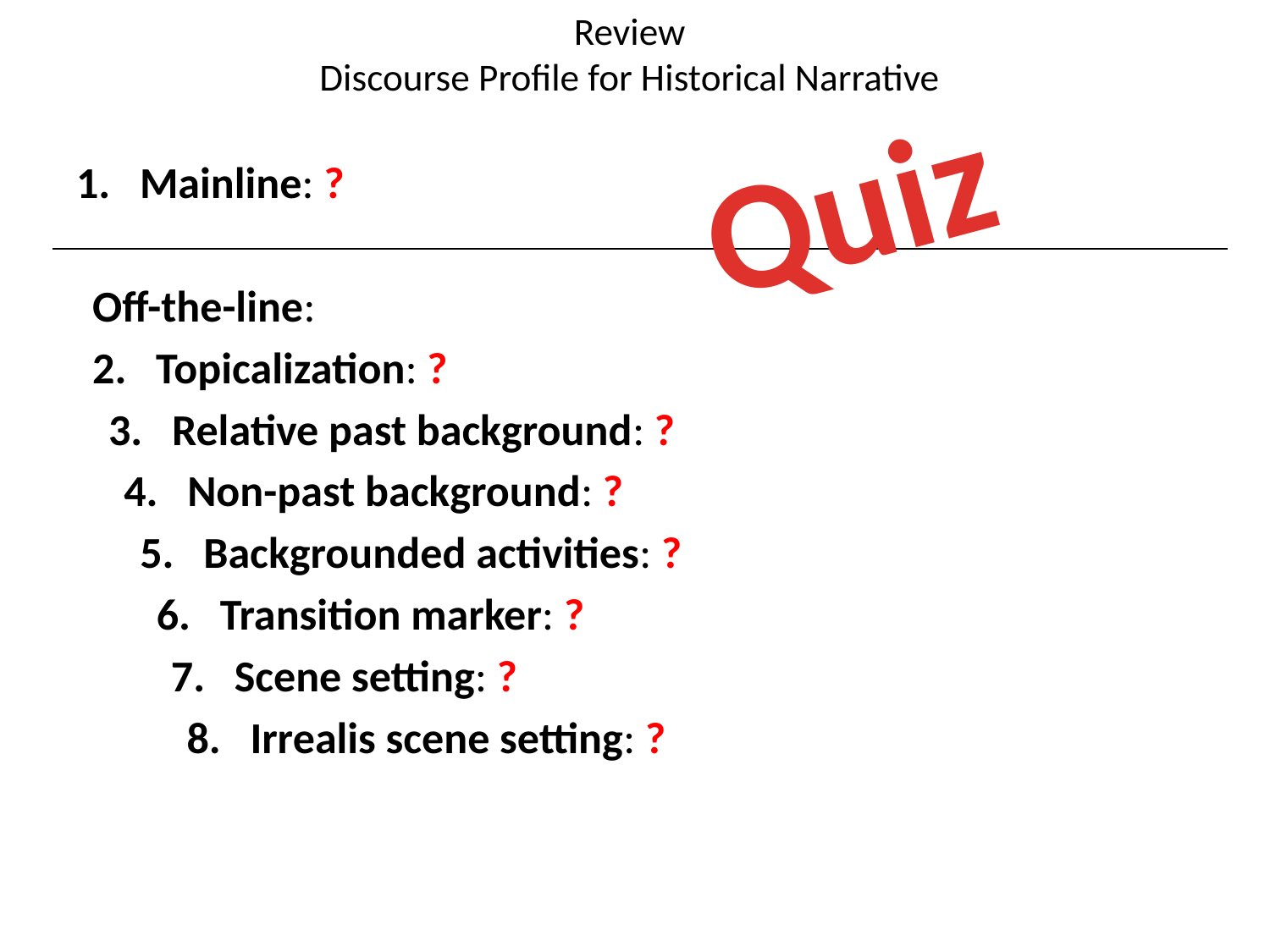

# Review Discourse Profile for Historical Narrative
Quiz
Mainline: ?

Off-the-line:
Topicalization: ?
Relative past background: ?
Non-past background: ?
Backgrounded activities: ?
Transition marker: ?
Scene setting: ?
Irrealis scene setting: ?